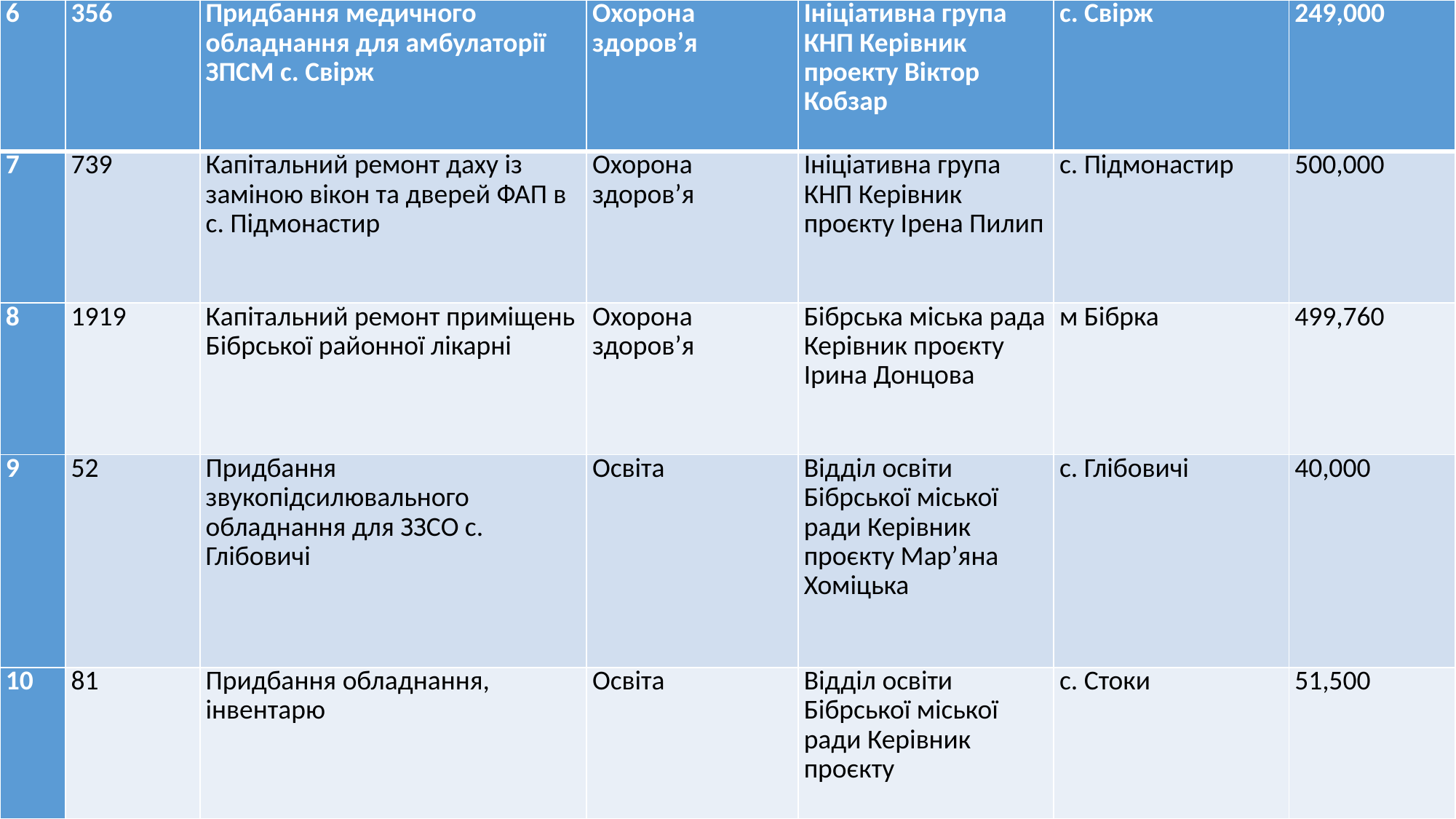

| 6 | 356 | Придбання медичного обладнання для амбулаторії ЗПСМ с. Свірж | Охорона здоров’я | Ініціативна група КНП Керівник проекту Віктор Кобзар | с. Свірж | 249,000 |
| --- | --- | --- | --- | --- | --- | --- |
| 7 | 739 | Капітальний ремонт даху із заміною вікон та дверей ФАП в с. Підмонастир | Охорона здоров’я | Ініціативна група КНП Керівник проєкту Ірена Пилип | с. Підмонастир | 500,000 |
| 8 | 1919 | Капітальний ремонт приміщень Бібрської районної лікарні | Охорона здоров’я | Бібрська міська рада Керівник проєкту Ірина Донцова | м Бібрка | 499,760 |
| 9 | 52 | Придбання звукопідсилювального обладнання для ЗЗСО с. Глібовичі | Освіта | Відділ освіти Бібрської міської ради Керівник проєкту Мар’яна Хоміцька | c. Глібовичі | 40,000 |
| 10 | 81 | Придбання обладнання, інвентарю | Освіта | Відділ освіти Бібрської міської ради Керівник проєкту | с. Стоки | 51,500 |